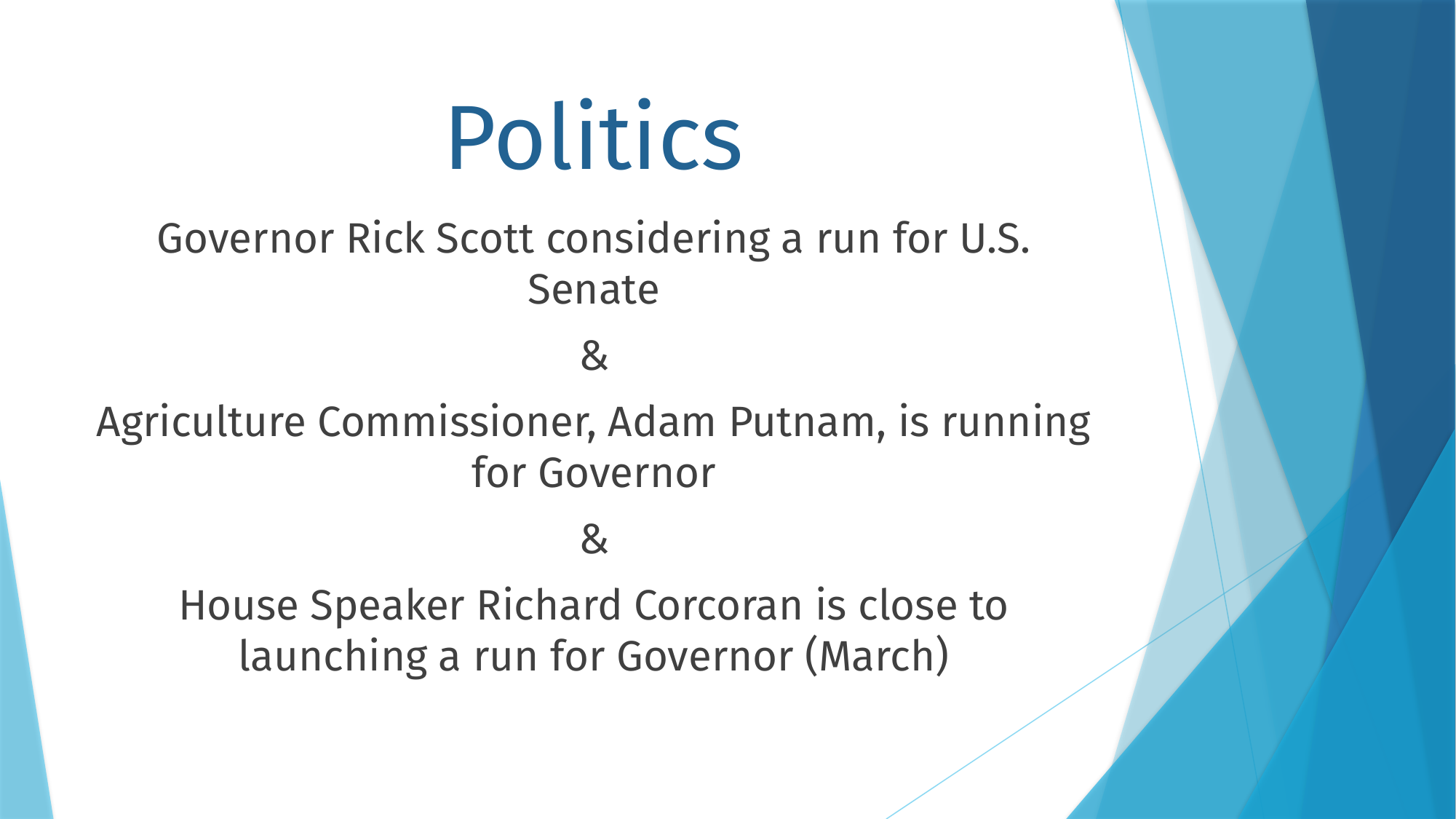

# Politics
Governor Rick Scott considering a run for U.S. Senate
&
Agriculture Commissioner, Adam Putnam, is running for Governor
&
House Speaker Richard Corcoran is close to launching a run for Governor (March)